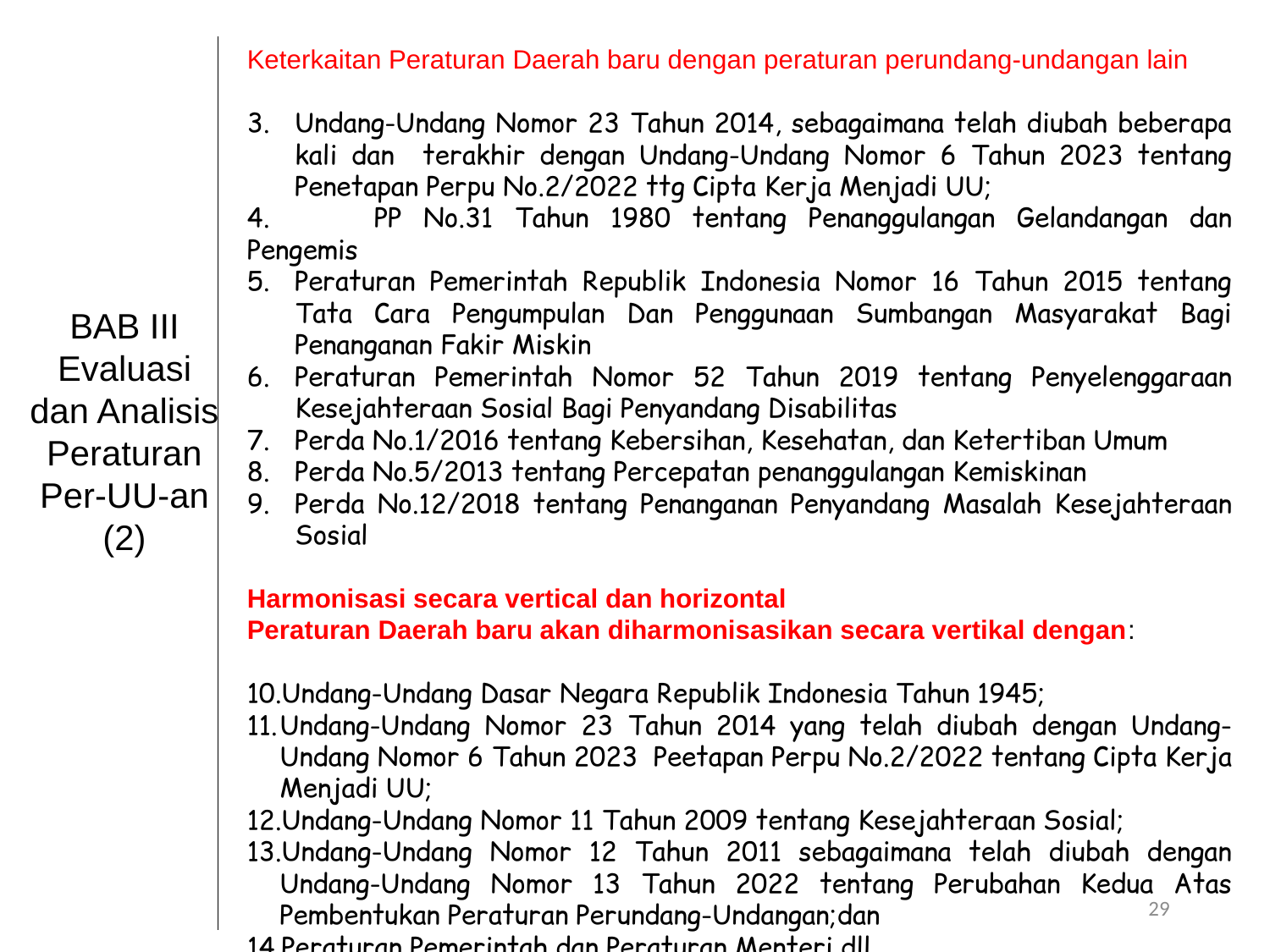

Keterkaitan Peraturan Daerah baru dengan peraturan perundang-undangan lain

3.	Undang-Undang Nomor 23 Tahun 2014, sebagaimana telah diubah beberapa kali dan  terakhir dengan Undang-Undang Nomor 6 Tahun 2023 tentang Penetapan Perpu No.2/2022 ttg Cipta Kerja Menjadi UU;
4.	PP No.31 Tahun 1980 tentang Penanggulangan Gelandangan dan Pengemis
Peraturan Pemerintah Republik Indonesia Nomor 16 Tahun 2015 tentang Tata Cara Pengumpulan Dan Penggunaan Sumbangan Masyarakat Bagi Penanganan Fakir Miskin
Peraturan Pemerintah Nomor 52 Tahun 2019 tentang Penyelenggaraan Kesejahteraan Sosial Bagi Penyandang Disabilitas
Perda No.1/2016 tentang Kebersihan, Kesehatan, dan Ketertiban Umum
Perda No.5/2013 tentang Percepatan penanggulangan Kemiskinan
Perda No.12/2018 tentang Penanganan Penyandang Masalah Kesejahteraan Sosial

Harmonisasi secara vertical dan horizontal
Peraturan Daerah baru akan diharmonisasikan secara vertikal dengan:

Undang-Undang Dasar Negara Republik Indonesia Tahun 1945;
Undang-Undang Nomor 23 Tahun 2014 yang telah diubah dengan Undang-Undang Nomor 6 Tahun 2023  Peetapan Perpu No.2/2022 tentang Cipta Kerja Menjadi UU;
Undang-Undang Nomor 11 Tahun 2009 tentang Kesejahteraan Sosial;
Undang-Undang Nomor 12 Tahun 2011 sebagaimana telah diubah dengan Undang-Undang Nomor 13 Tahun 2022 tentang Perubahan Kedua Atas Pembentukan Peraturan Perundang-Undangan;dan
Peraturan Pemerintah dan Peraturan Menteri dll.

BAB III
Evaluasi dan Analisis Peraturan Per-UU-an
(2)
29